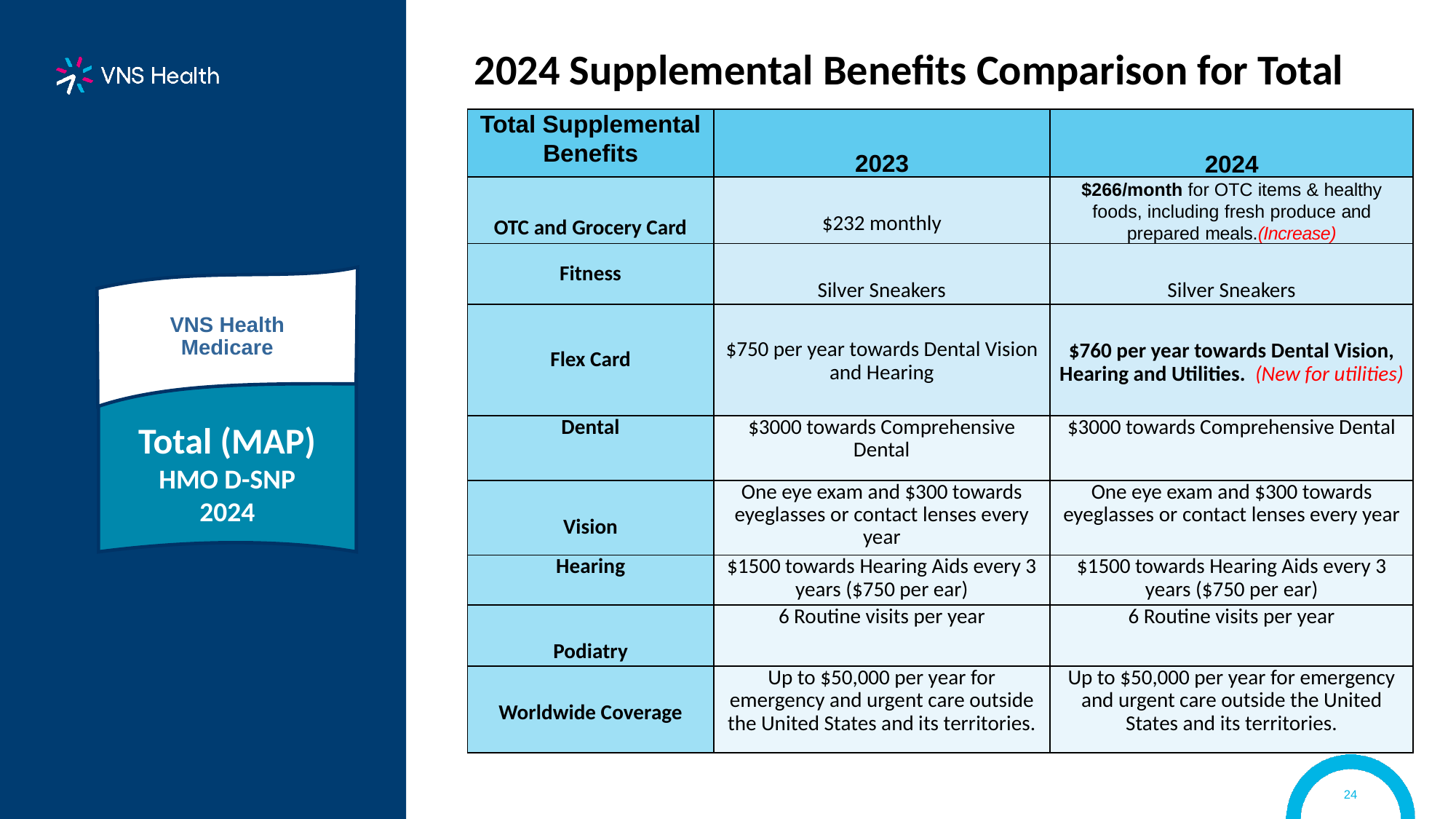

2024 Supplemental Benefits Comparison for Total
| Total Supplemental Benefits | 2023 | 2024 |
| --- | --- | --- |
| OTC and Grocery Card | $232 monthly | $266/month for OTC items & healthy foods, including fresh produce and prepared meals.(Increase) |
| --- | --- | --- |
| Fitness | Silver Sneakers | Silver Sneakers |
| Flex Card | $750 per year towards Dental Vision and Hearing | $760 per year towards Dental Vision, Hearing and Utilities. (New for utilities) |
| Dental | $3000 towards Comprehensive Dental | $3000 towards Comprehensive Dental |
| Vision | One eye exam and $300 towards eyeglasses or contact lenses every year | One eye exam and $300 towards eyeglasses or contact lenses every year |
| Hearing | $1500 towards Hearing Aids every 3 years ($750 per ear) | $1500 towards Hearing Aids every 3 years ($750 per ear) |
| Podiatry | 6 Routine visits per year | 6 Routine visits per year |
| Worldwide Coverage | Up to $50,000 per year for emergency and urgent care outside the United States and its territories. | Up to $50,000 per year for emergency and urgent care outside the United States and its territories. |
VNS Health
Medicare

Total (MAP)
HMO D-SNP
2024

24